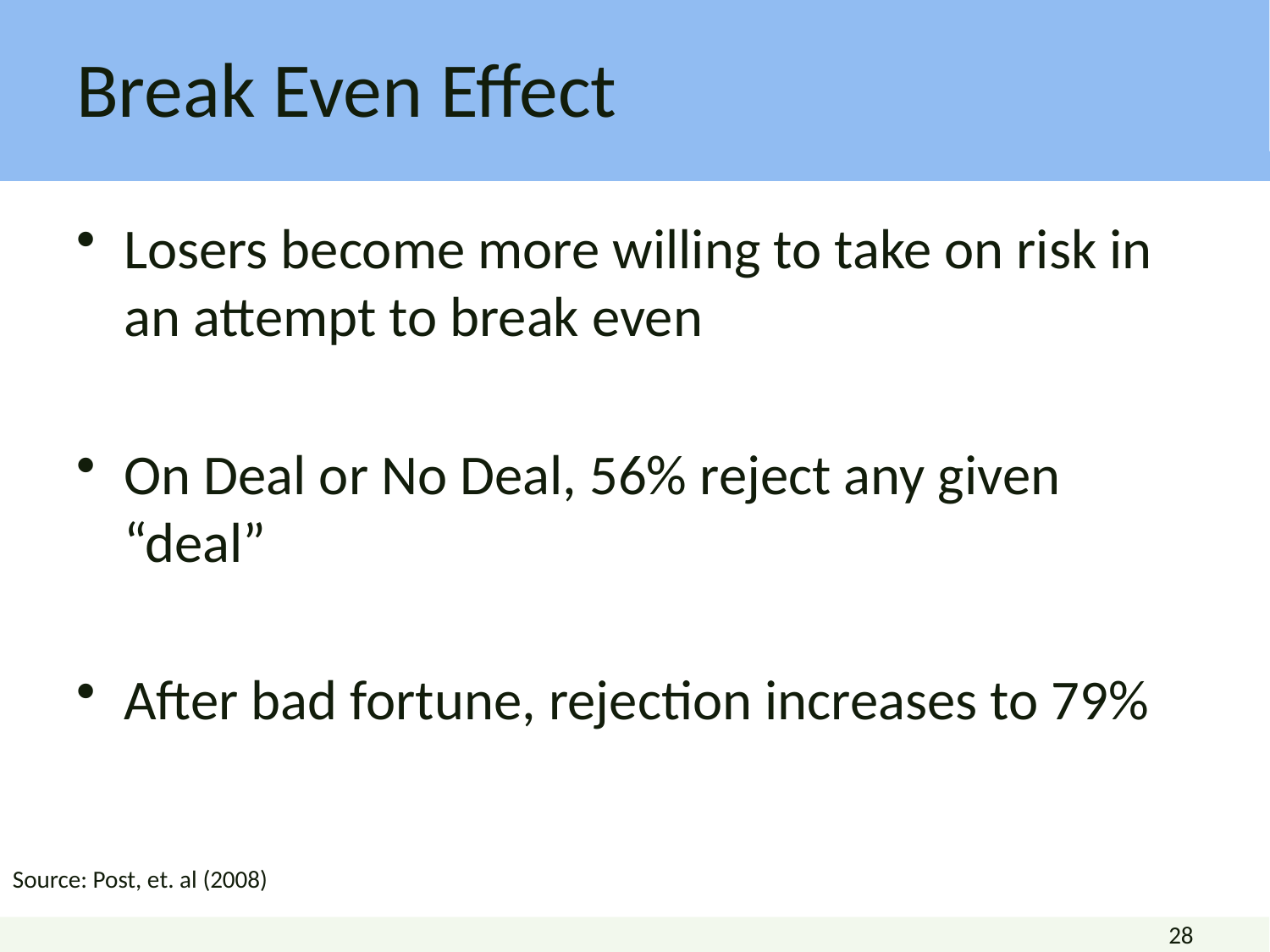

# Break Even Effect
Losers become more willing to take on risk in an attempt to break even

On Deal or No Deal, 56% reject any given “deal”

After bad fortune, rejection increases to 79%
Source: Post, et. al (2008)
28